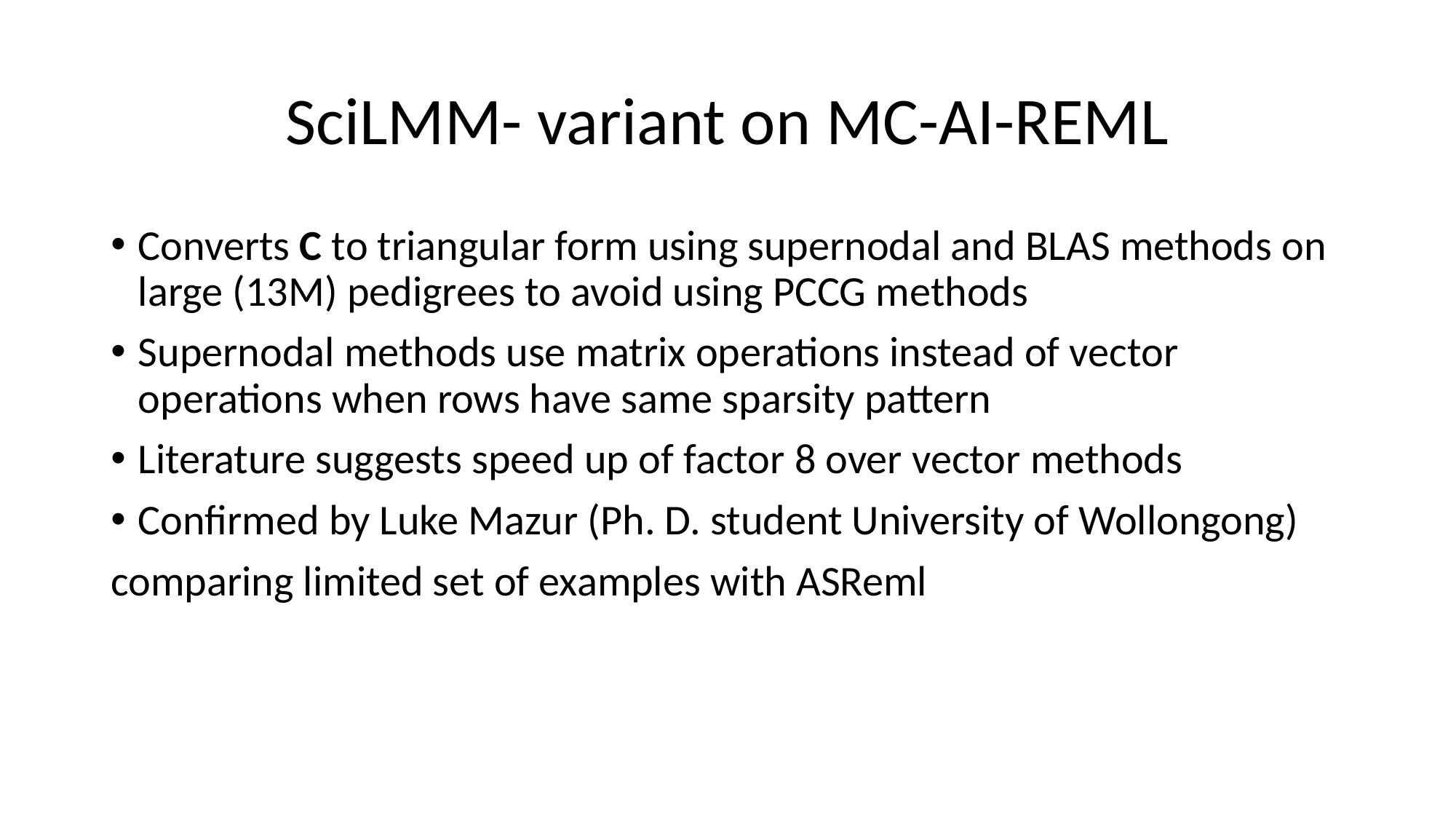

# SciLMM- variant on MC-AI-REML
Converts C to triangular form using supernodal and BLAS methods on large (13M) pedigrees to avoid using PCCG methods
Supernodal methods use matrix operations instead of vector operations when rows have same sparsity pattern
Literature suggests speed up of factor 8 over vector methods
Confirmed by Luke Mazur (Ph. D. student University of Wollongong)
comparing limited set of examples with ASReml